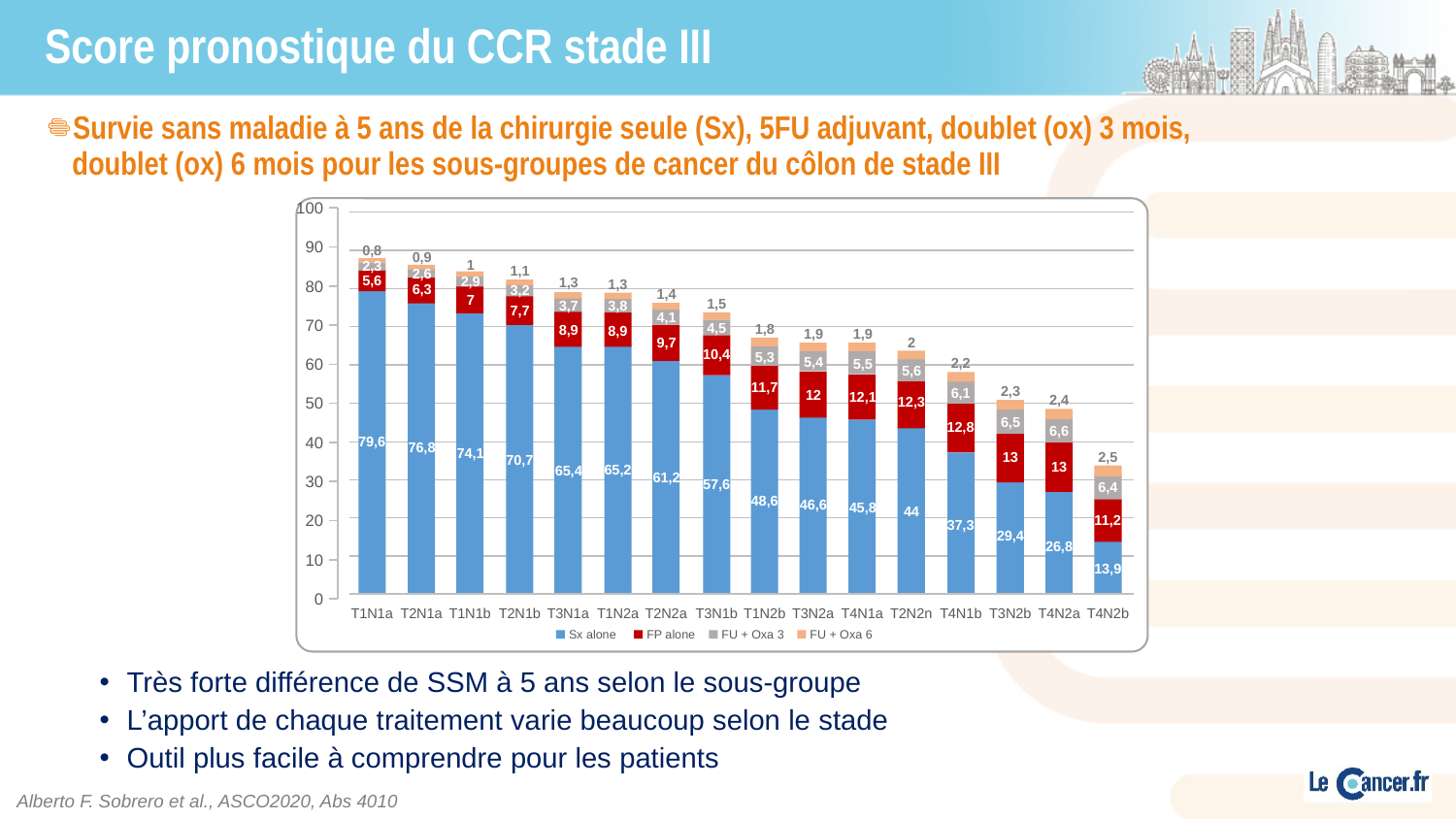

# Score pronostique du CCR stade III
Survie sans maladie à 5 ans de la chirurgie seule (Sx), 5FU adjuvant, doublet (ox) 3 mois,
doublet (ox) 6 mois pour les sous-groupes de cancer du côlon de stade III

### Chart

| Category | Y-Values |
|---|---|
0,8
0,9
1
2,3

1,1

2,6

5,6
2,9
1,3

1,3

6,3
3,2

1,4

7

1,5

3,7
3,8

7,7

4,1

4,5

1,8
8,9
8,9

1,9

1,9
2
9,7

10,4

5,3

5,4
2,2
5,5

5,6

11,7

2,3
6,1
12
12,1
2,4
12,3

6,5

12,8

6,6

79,6

76,8

74,1
13
2,5
70,7

13
65,2
65,4

61,2

57,6
6,4

48,6
46,6

45,8
44
11,2
37,3
29,4
26,8

13,9
T1N1a
T2N1a
T1N1b
T2N1b
T3N1a
T1N2a
T2N2a
T3N1b
T1N2b
T3N2a
T4N1a
T2N2n
T4N1b
T3N2b
T4N2a
T4N2b
Sx alone

FP alone

FU + Oxa 3

FU + Oxa 6

Très forte différence de SSM à 5 ans selon le sous-groupe
L’apport de chaque traitement varie beaucoup selon le stade
Outil plus facile à comprendre pour les patients
Alberto F. Sobrero et al., ASCO2020, Abs 4010